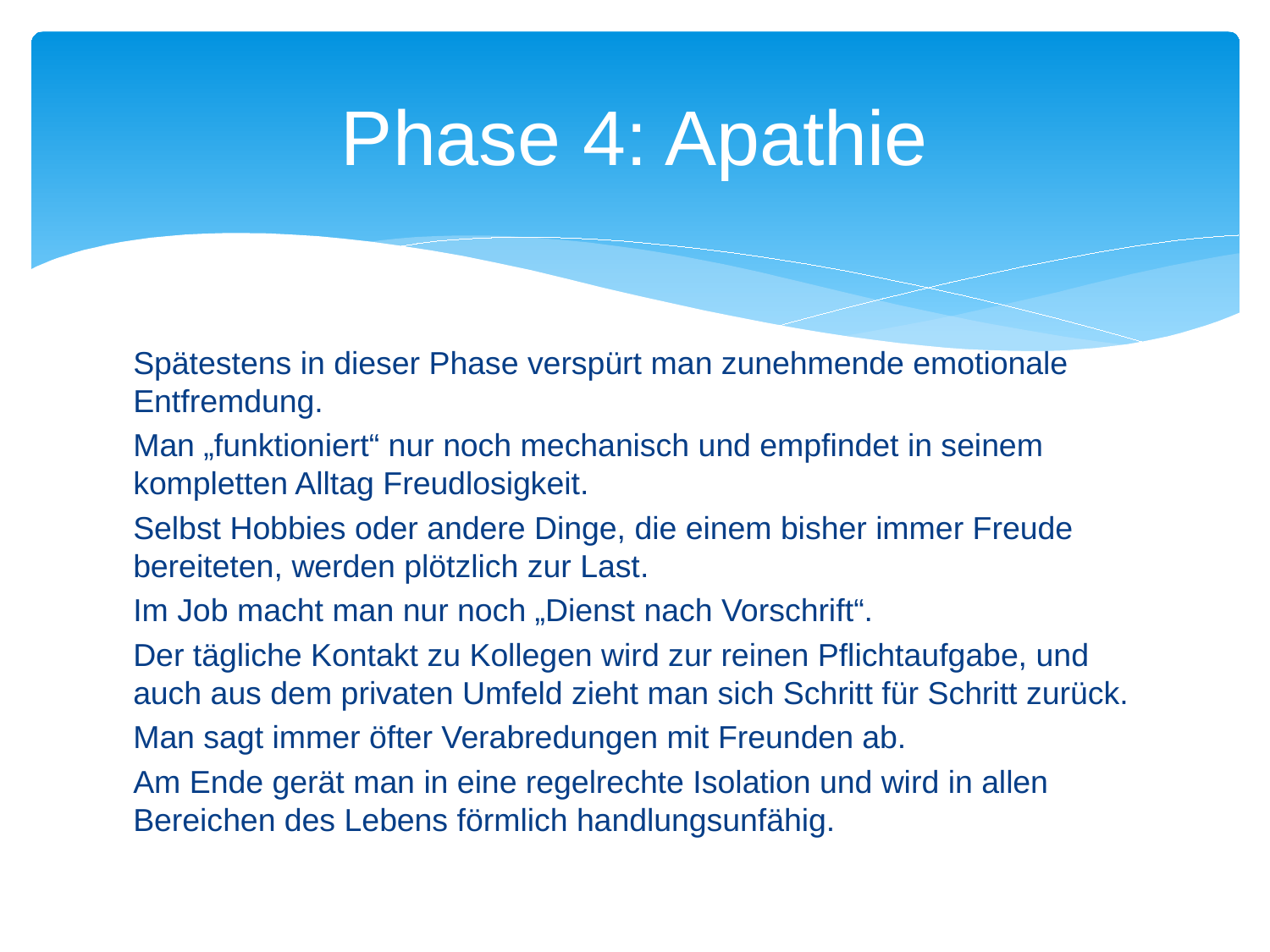

# Phase 4: Apathie
Spätestens in dieser Phase verspürt man zunehmende emotionale Entfremdung.
Man „funktioniert“ nur noch mechanisch und empfindet in seinem kompletten Alltag Freudlosigkeit.
Selbst Hobbies oder andere Dinge, die einem bisher immer Freude bereiteten, werden plötzlich zur Last.
Im Job macht man nur noch „Dienst nach Vorschrift“.
Der tägliche Kontakt zu Kollegen wird zur reinen Pflichtaufgabe, und auch aus dem privaten Umfeld zieht man sich Schritt für Schritt zurück.
Man sagt immer öfter Verabredungen mit Freunden ab.
Am Ende gerät man in eine regelrechte Isolation und wird in allen Bereichen des Lebens förmlich handlungsunfähig.